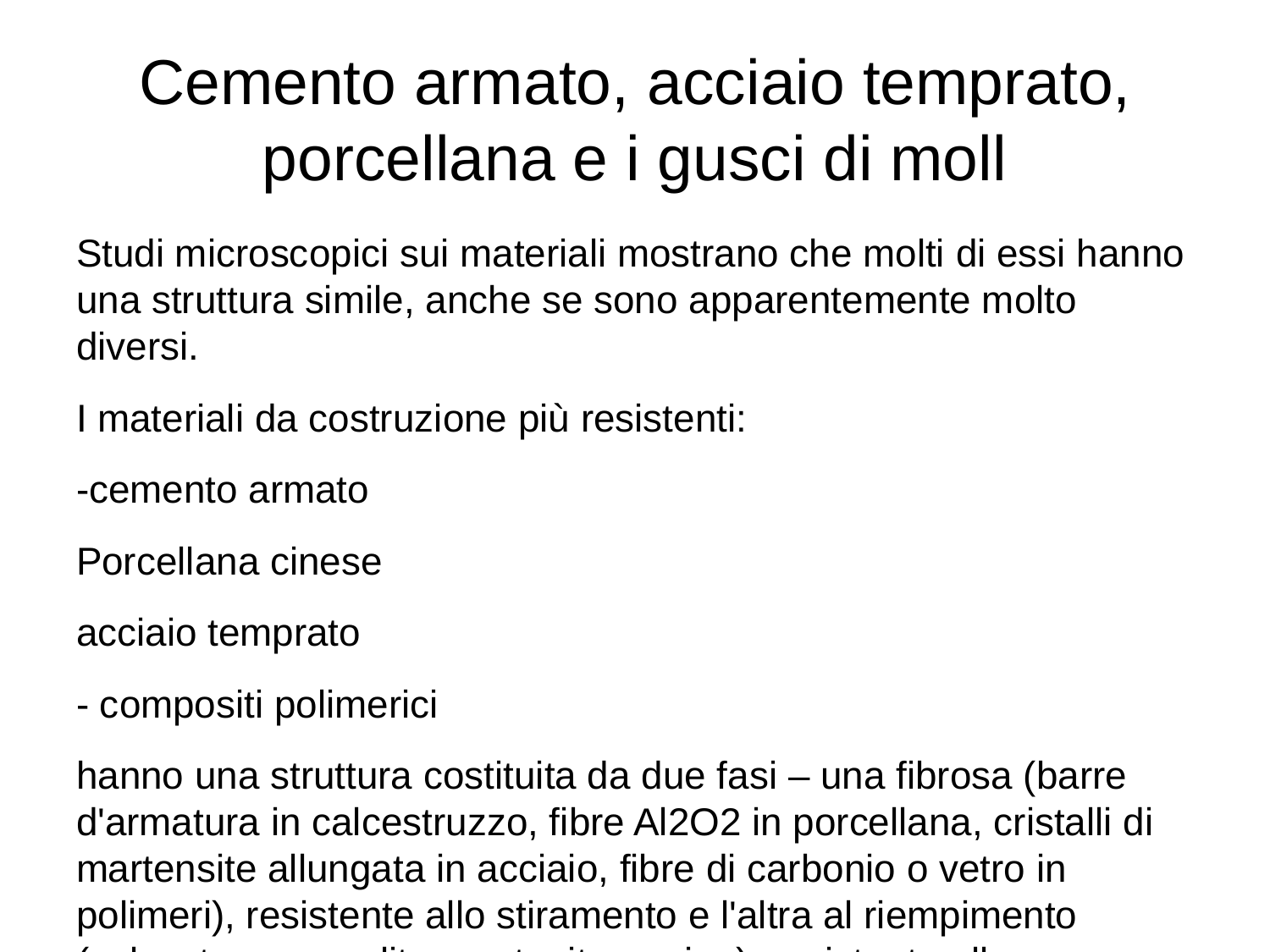

# Cemento armato, acciaio temprato, porcellana e i gusci di moll
Studi microscopici sui materiali mostrano che molti di essi hanno una struttura simile, anche se sono apparentemente molto diversi.
I materiali da costruzione più resistenti:
-cemento armato
Porcellana cinese
acciaio temprato
- compositi polimerici
hanno una struttura costituita da due fasi – una fibrosa (barre d'armatura in calcestruzzo, fibre Al2O2 in porcellana, cristalli di martensite allungata in acciaio, fibre di carbonio o vetro in polimeri), resistente allo stiramento e l'altra al riempimento (calcestruzzo, mulite, austenite, resina), resistente allo schiacciamento
Si scopre che anche i gusci delle vongole hanno una struttura simile, calcareo-organica, come dimostrato dai risultati scientifici di seguito